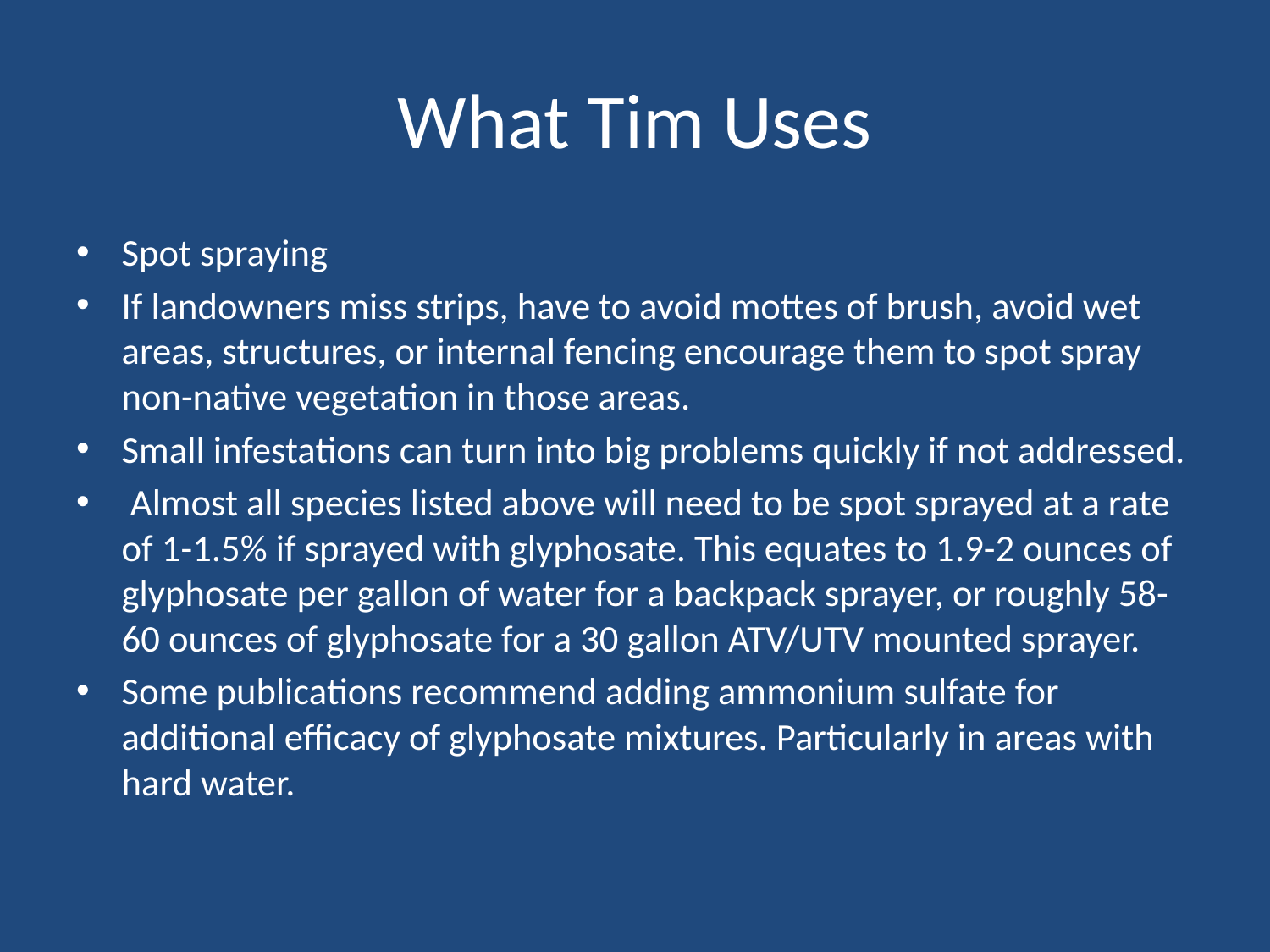

# What Tim Uses
Spot spraying
If landowners miss strips, have to avoid mottes of brush, avoid wet areas, structures, or internal fencing encourage them to spot spray non-native vegetation in those areas.
Small infestations can turn into big problems quickly if not addressed.
 Almost all species listed above will need to be spot sprayed at a rate of 1-1.5% if sprayed with glyphosate. This equates to 1.9-2 ounces of glyphosate per gallon of water for a backpack sprayer, or roughly 58-60 ounces of glyphosate for a 30 gallon ATV/UTV mounted sprayer.
Some publications recommend adding ammonium sulfate for additional efficacy of glyphosate mixtures. Particularly in areas with hard water.